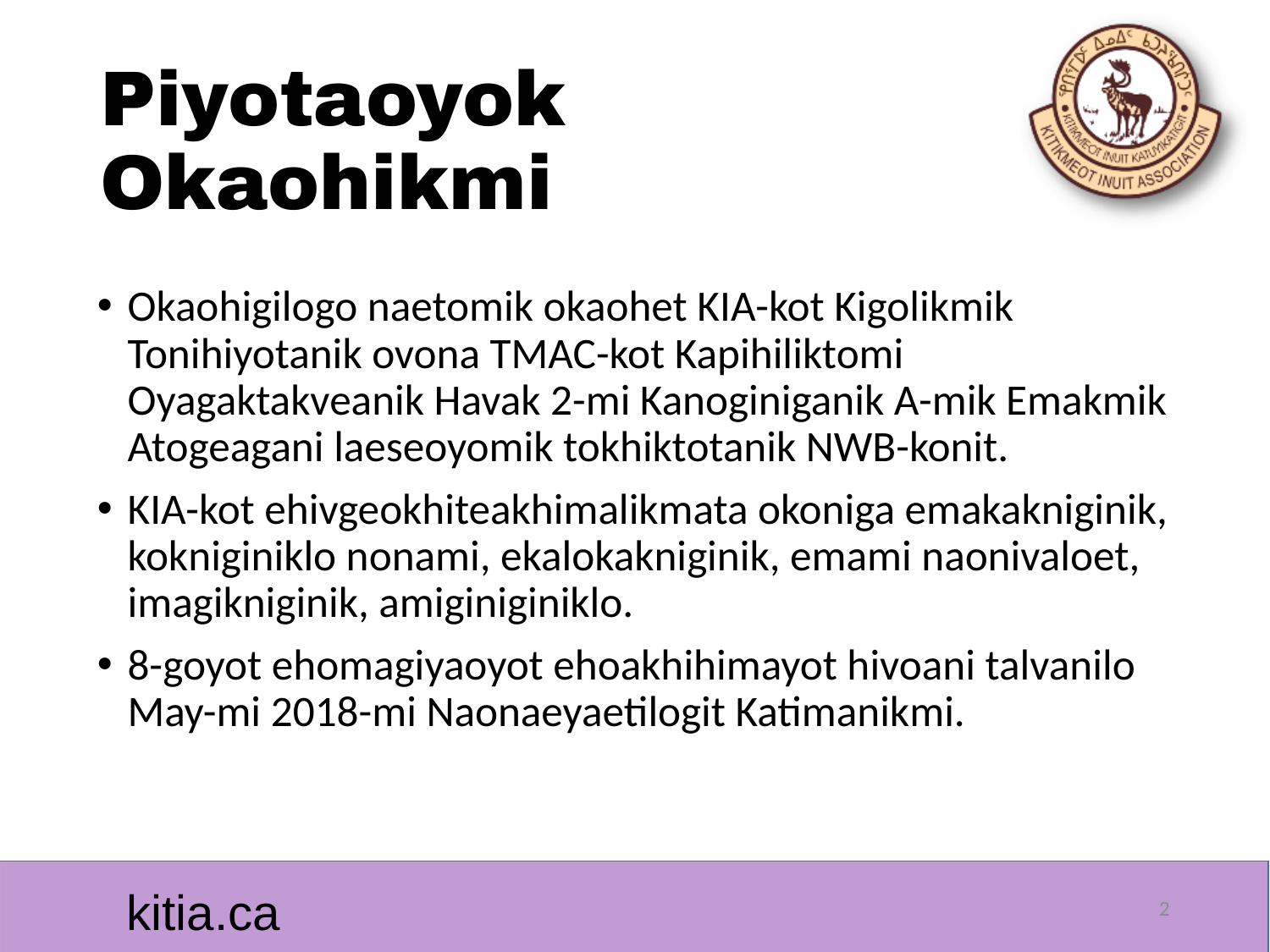

# Piyotaoyok Okaohikmi

Okaohigilogo naetomik okaohet KIA-kot Kigolikmik Tonihiyotanik ovona TMAC-kot Kapihiliktomi Oyagaktakveanik Havak 2-mi Kanoginiganik A-mik Emakmik Atogeagani laeseoyomik tokhiktotanik NWB-konit.
KIA-kot ehivgeokhiteakhimalikmata okoniga emakakniginik, kokniginiklo nonami, ekalokakniginik, emami naonivaloet, imagikniginik, amiginiginiklo.
8-goyot ehomagiyaoyot ehoakhihimayot hivoani talvanilo May-mi 2018-mi Naonaeyaetilogit Katimanikmi.
2